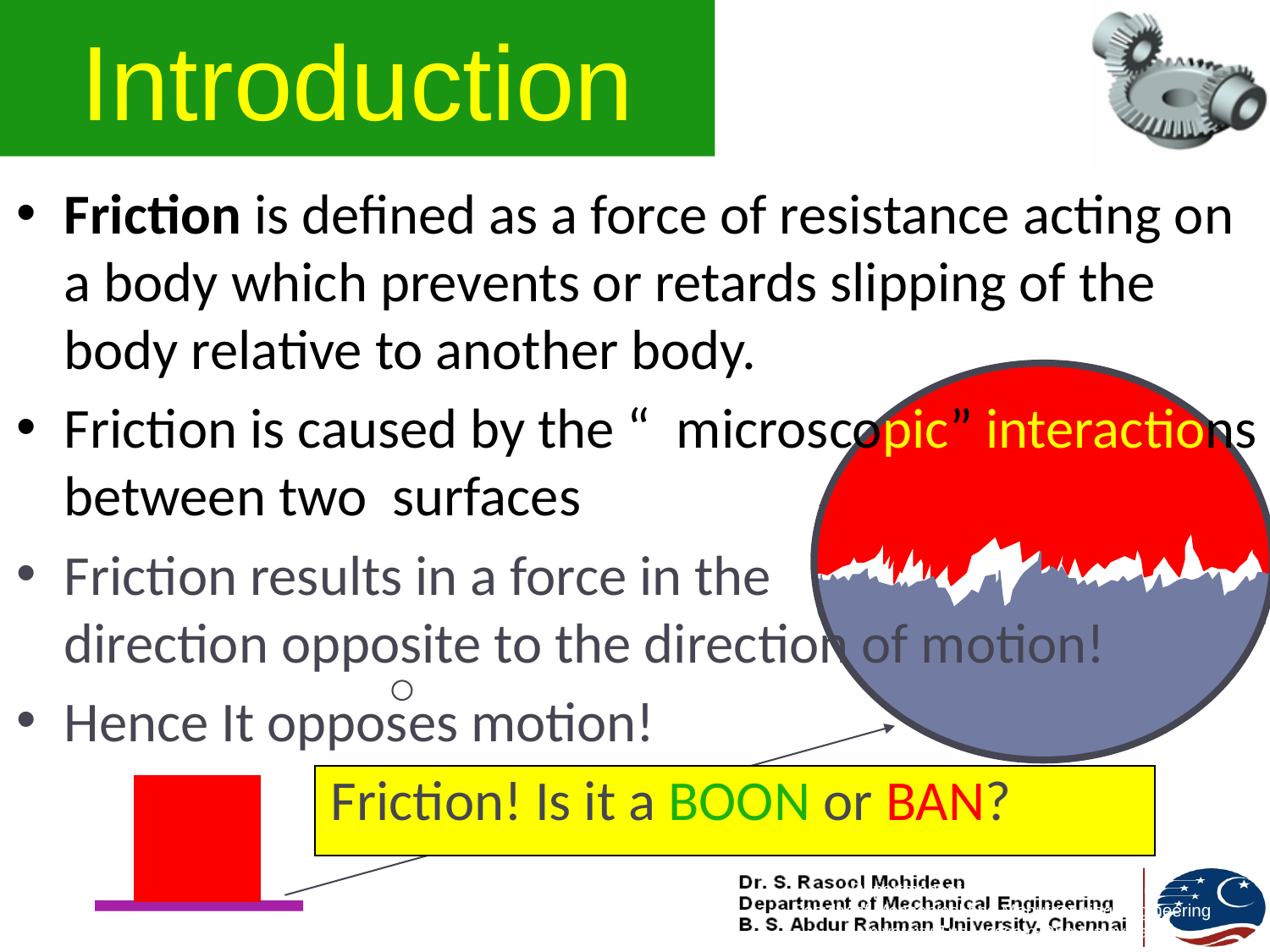

# Introduction

Friction is defined as a force of resistance acting on a body which prevents or retards slipping of the body relative to another body.
Friction is caused by the “  microscopic” interactions between two  surfaces
Friction results in a force in the                        direction opposite to the direction of motion!
Hence It opposes motion!
	                     Friction! Is it a BOON or BAN?

Dr.S.Rasool Mohideen
Department of Mechanical Engineering
Faculty of Mechanical and Manufacturing Engineering
University Tun Hussein Onn Malaysia